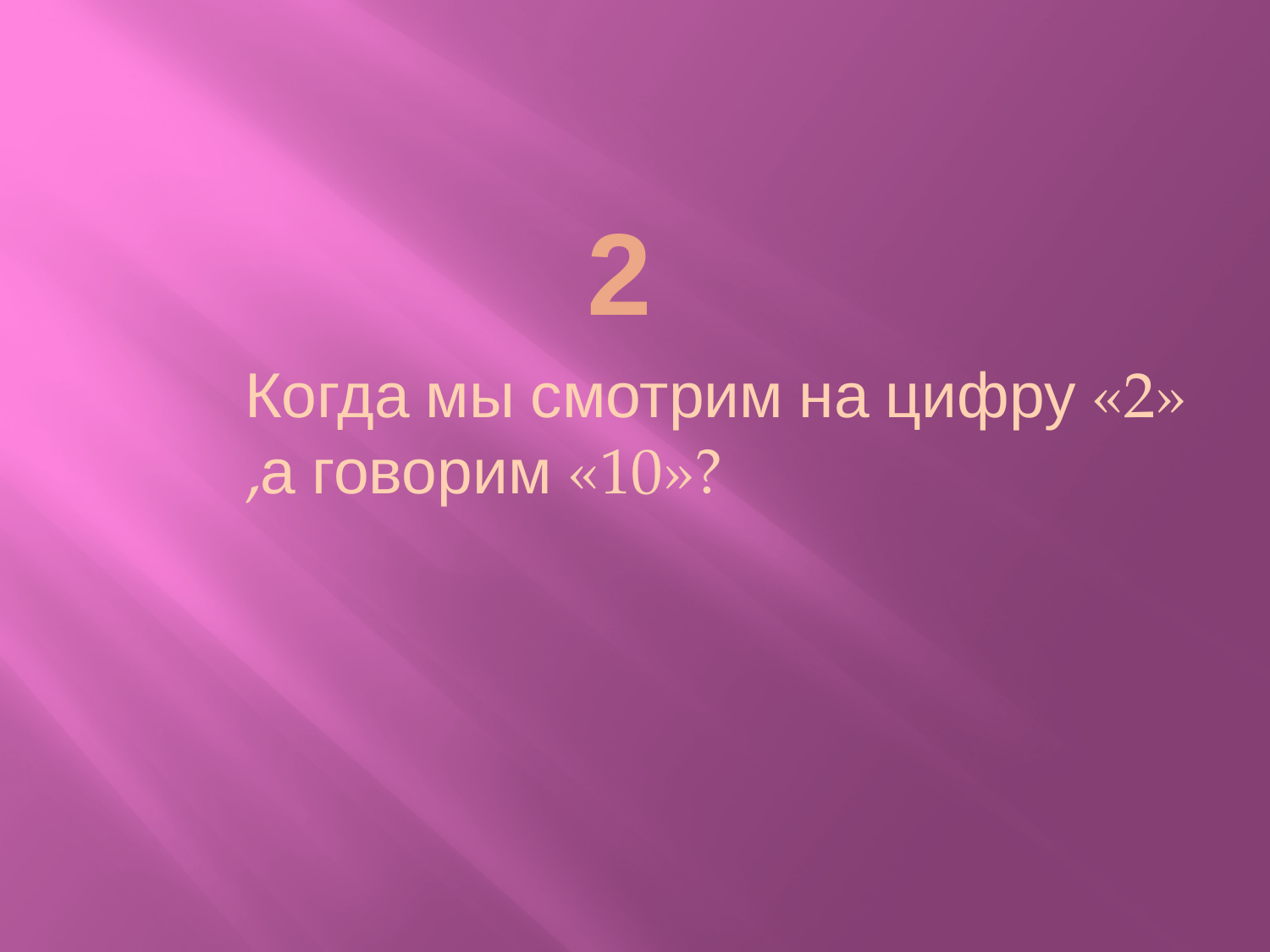

# 2
Когда мы смотрим на цифру «2» ,а говорим «10»?